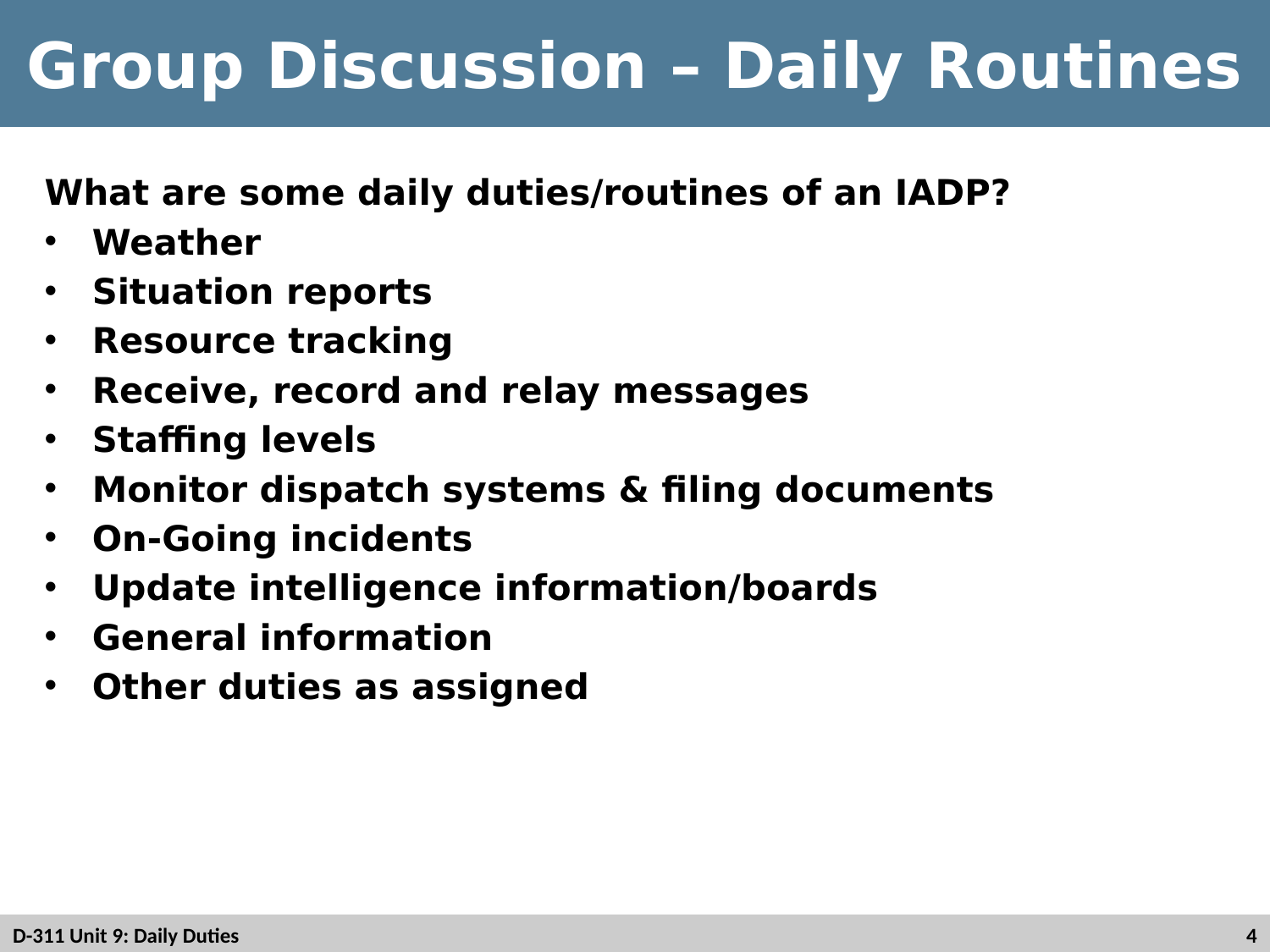

# Group Discussion – Daily Routines
What are some daily duties/routines of an IADP?
Weather
Situation reports
Resource tracking
Receive, record and relay messages
Staffing levels
Monitor dispatch systems & filing documents
On-Going incidents
Update intelligence information/boards
General information
Other duties as assigned